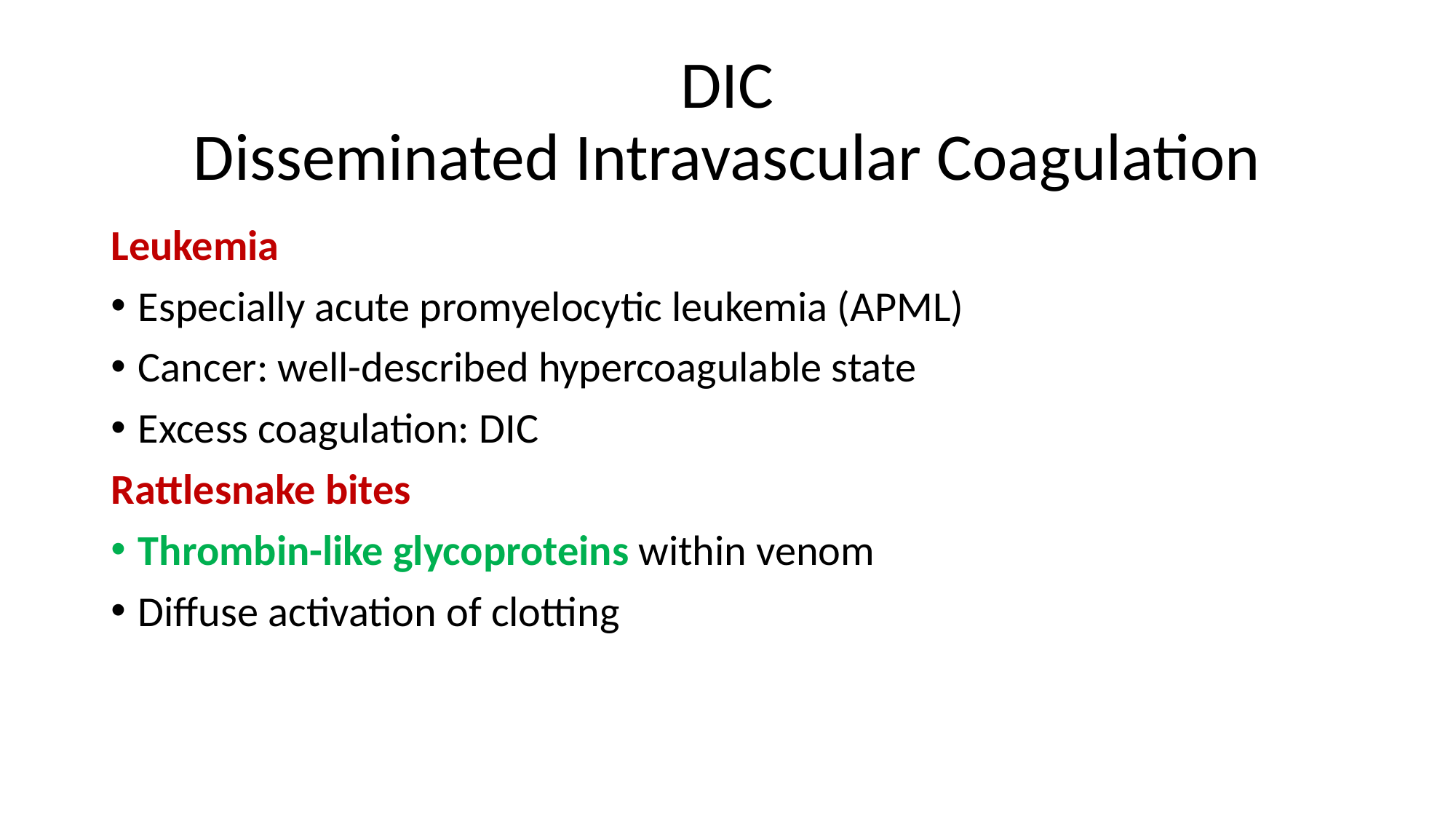

# DIC Disseminated Intravascular Coagulation
Leukemia
Especially acute promyelocytic leukemia (APML)
Cancer: well-described hypercoagulable state
Excess coagulation: DIC
Rattlesnake bites
Thrombin-like glycoproteins within venom
Diffuse activation of clotting